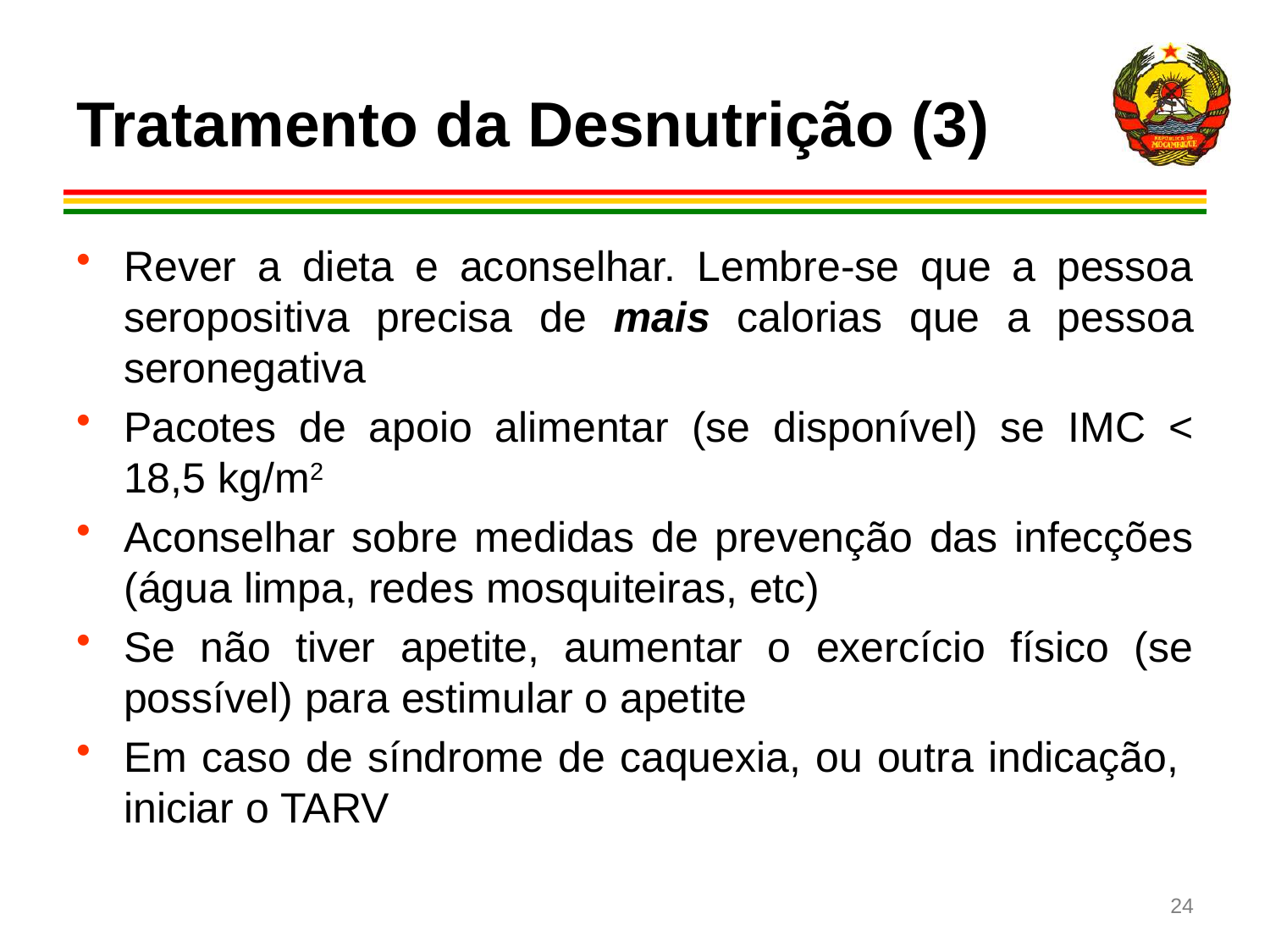

# Tratamento da Desnutrição (3)
Rever a dieta e aconselhar. Lembre-se que a pessoa seropositiva precisa de mais calorias que a pessoa seronegativa
Pacotes de apoio alimentar (se disponível) se IMC < 18,5 kg/m2
Aconselhar sobre medidas de prevenção das infecções (água limpa, redes mosquiteiras, etc)
Se não tiver apetite, aumentar o exercício físico (se possível) para estimular o apetite
Em caso de síndrome de caquexia, ou outra indicação,  iniciar o TARV